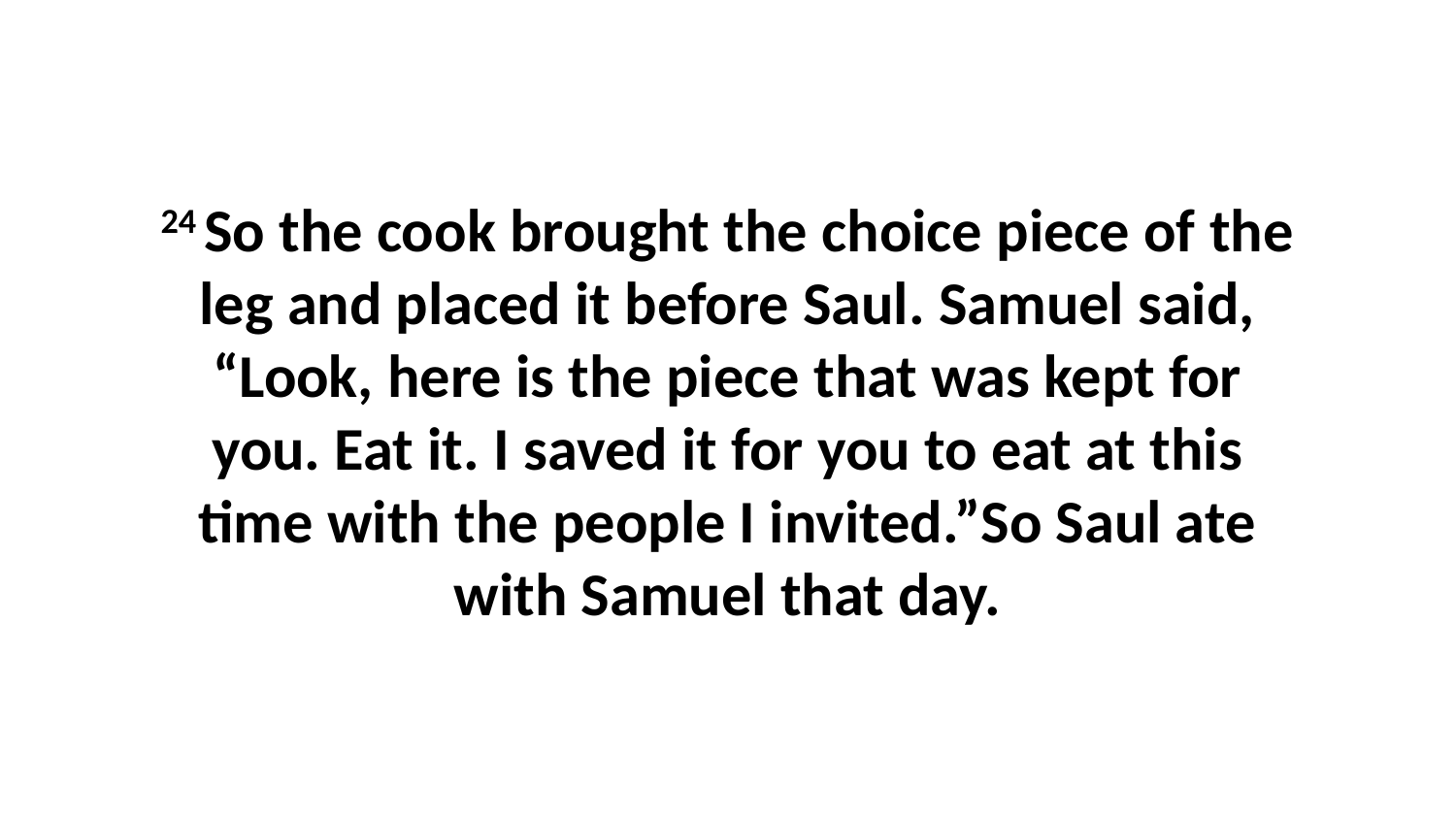

24 So the cook brought the choice piece of the leg and placed it before Saul. Samuel said, “Look, here is the piece that was kept for you. Eat it. I saved it for you to eat at this time with the people I invited.”So Saul ate with Samuel that day.